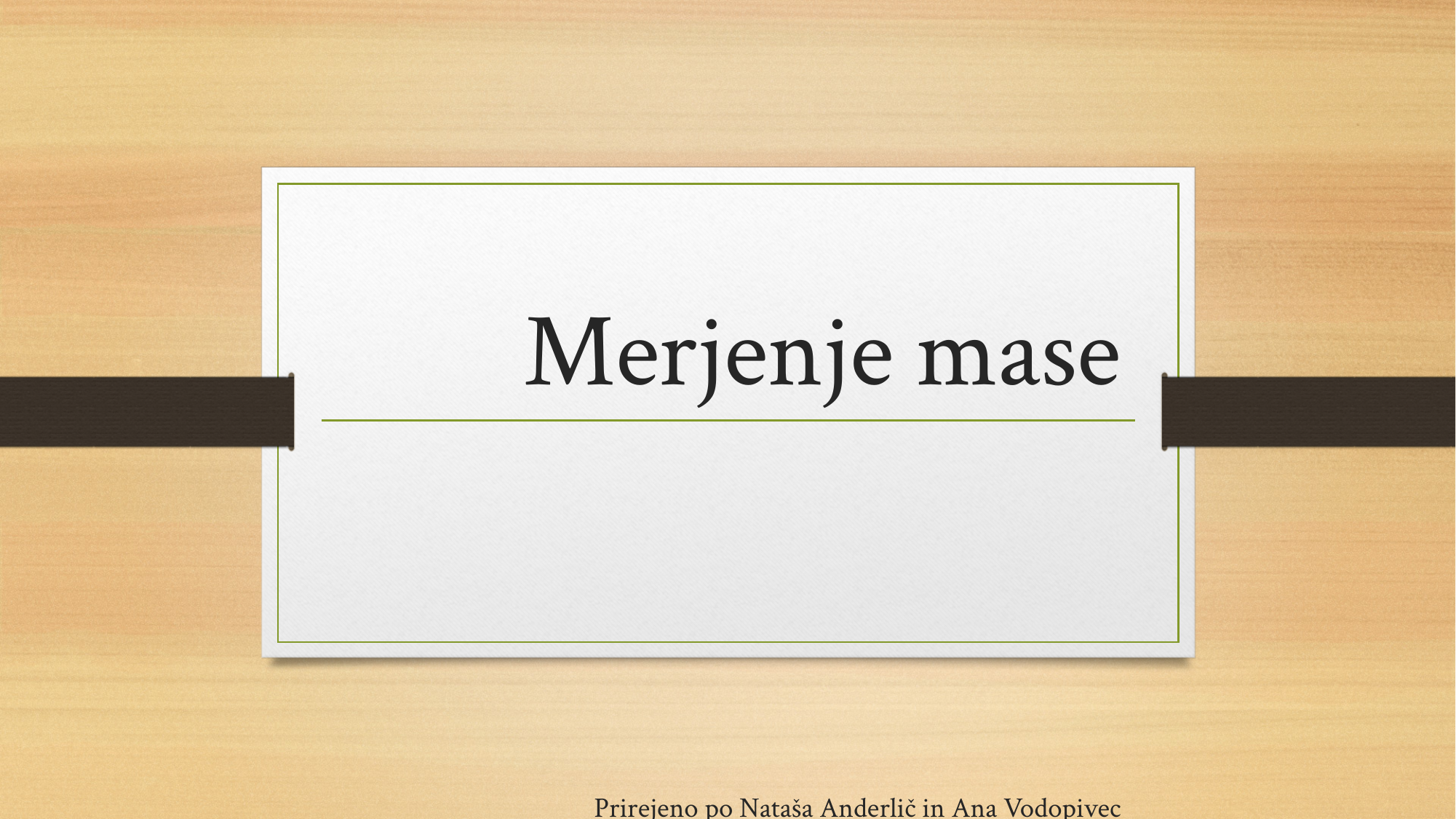

# Merjenje mase Prirejeno po Nataša Anderlič in Ana Vodopivec